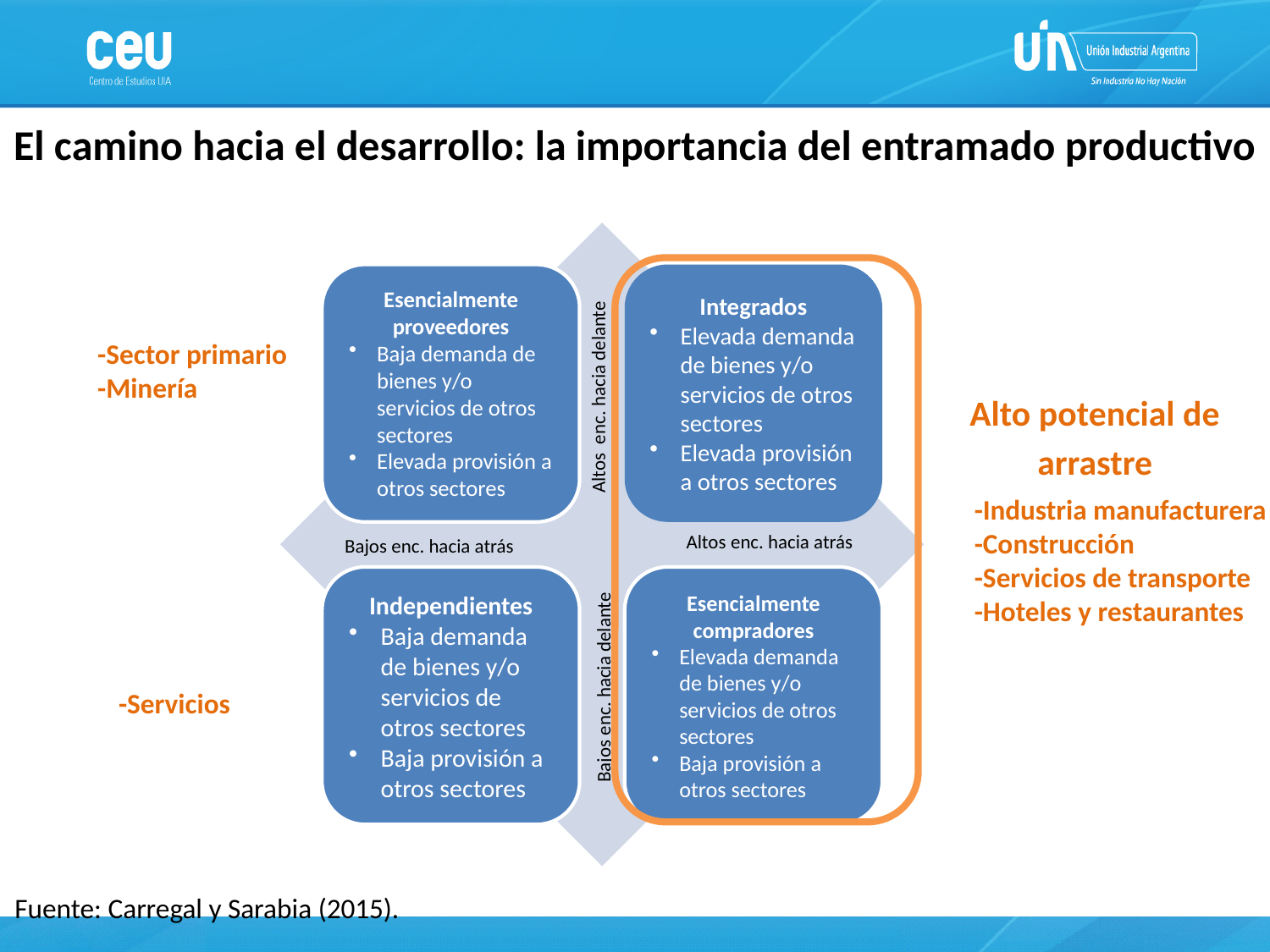

# El camino hacia el desarrollo: la importancia del entramado productivo
Esencialmente proveedores
Integrados
Independientes
Esencialmente compradores
Baja demanda de bienes y/o servicios de otros sectores
Elevada demanda de bienes y/o servicios de otros sectores
Elevada provisión a otros sectores
Elevada provisión a otros sectores
Baja demanda de bienes y/o servicios de otros sectores
Baja provisión a otros sectores
Elevada demanda de bienes y/o servicios de otros sectores
Baja provisión a otros sectores

Altos  enc. hacia delante
-Sector primario
-Minería
Alto potencial de arrastre
-Industria manufacturera
-Construcción
-Servicios de transporte
-Hoteles y restaurantes
Altos enc. hacia atrás
Bajos enc. hacia atrás
Bajos enc. hacia delante
-Servicios
Fuente: Carregal y Sarabia (2015).